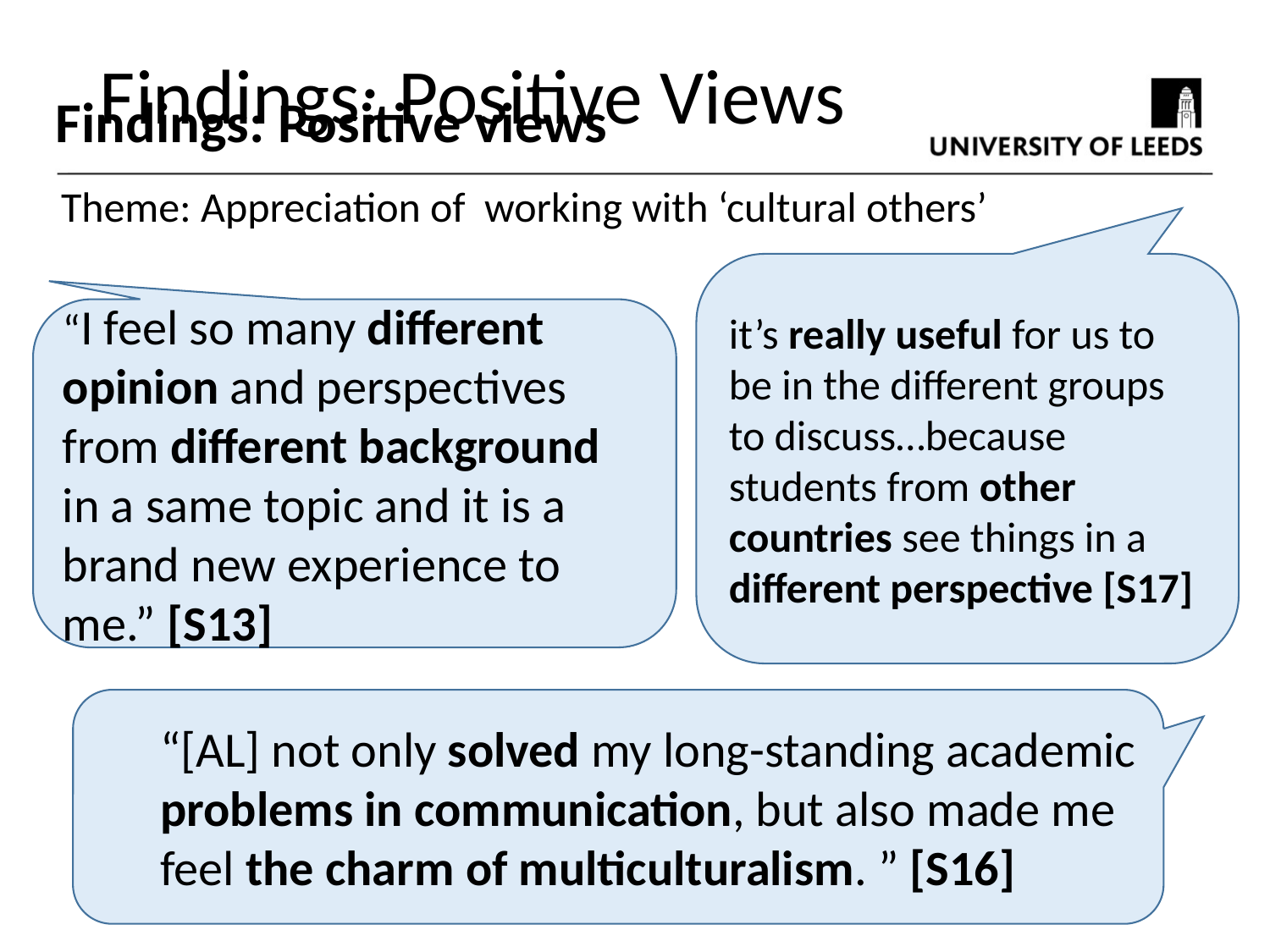

Findings: Positive Views
Findings: Positive views
Theme: Appreciation of  working with ‘cultural others’

it’s really useful for us to be in the different groups to discuss…because students from other countries see things in a different perspective [S17]
“I feel so many different opinion and perspectives from different background in a same topic and it is a brand new experience to me.” [S13]
“[AL] not only solved my long-standing academic problems in communication, but also made me feel the charm of multiculturalism. ” [S16]